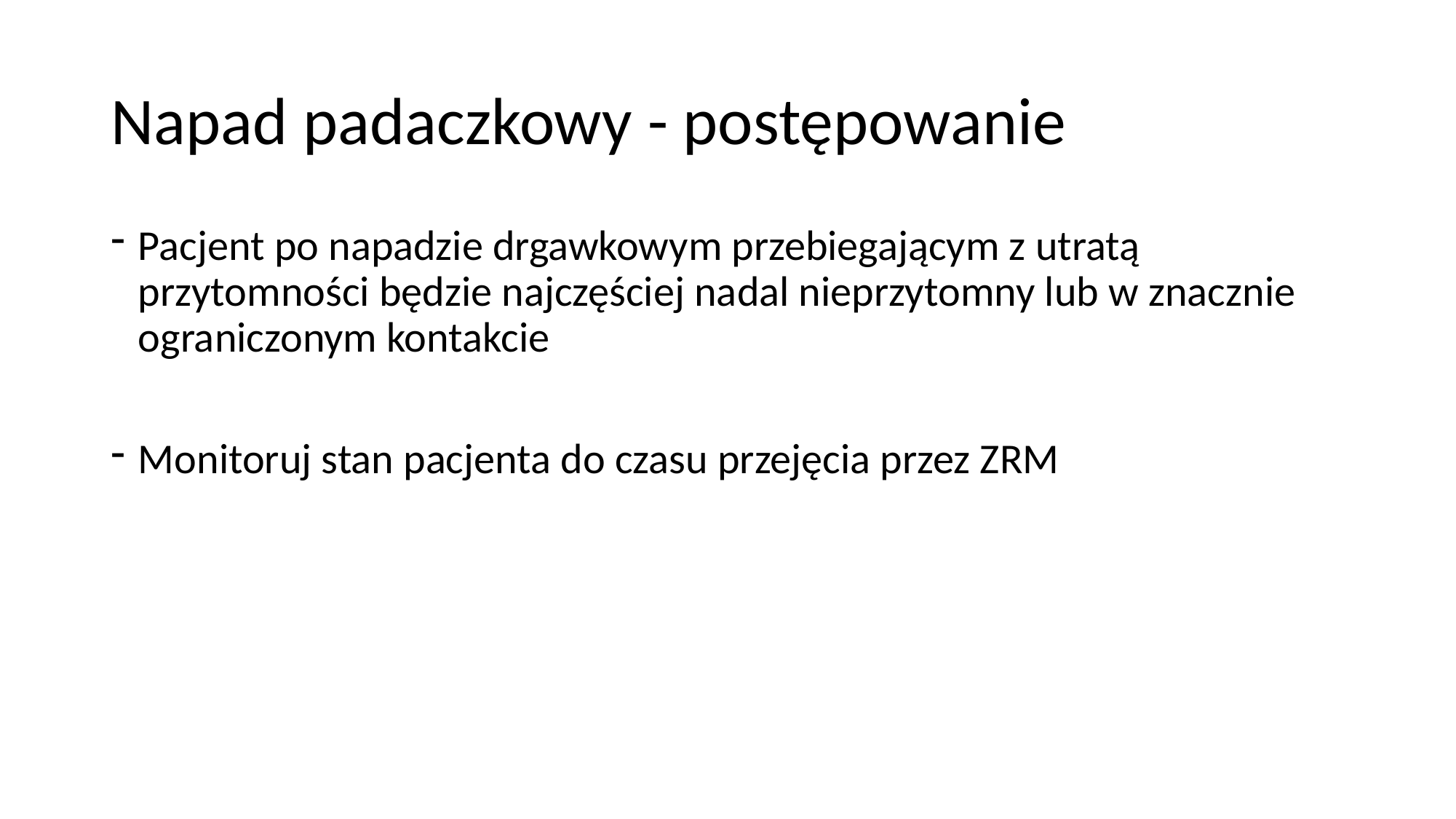

# Napad padaczkowy - postępowanie
Pacjent po napadzie drgawkowym przebiegającym z utratą przytomności będzie najczęściej nadal nieprzytomny lub w znacznie ograniczonym kontakcie

Monitoruj stan pacjenta do czasu przejęcia przez ZRM